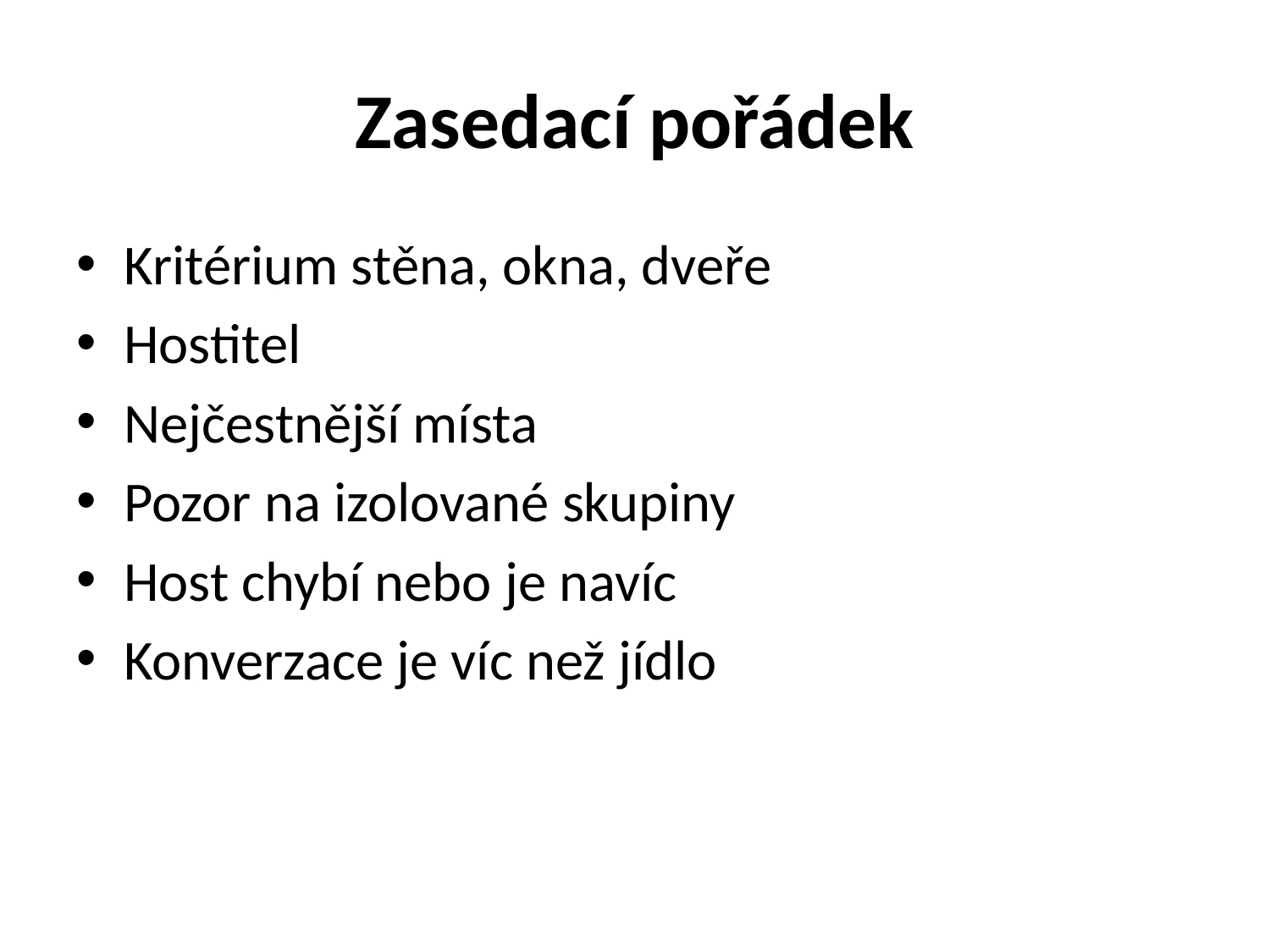

# Zasedací pořádek
Kritérium stěna, okna, dveře
Hostitel
Nejčestnější místa
Pozor na izolované skupiny
Host chybí nebo je navíc
Konverzace je víc než jídlo